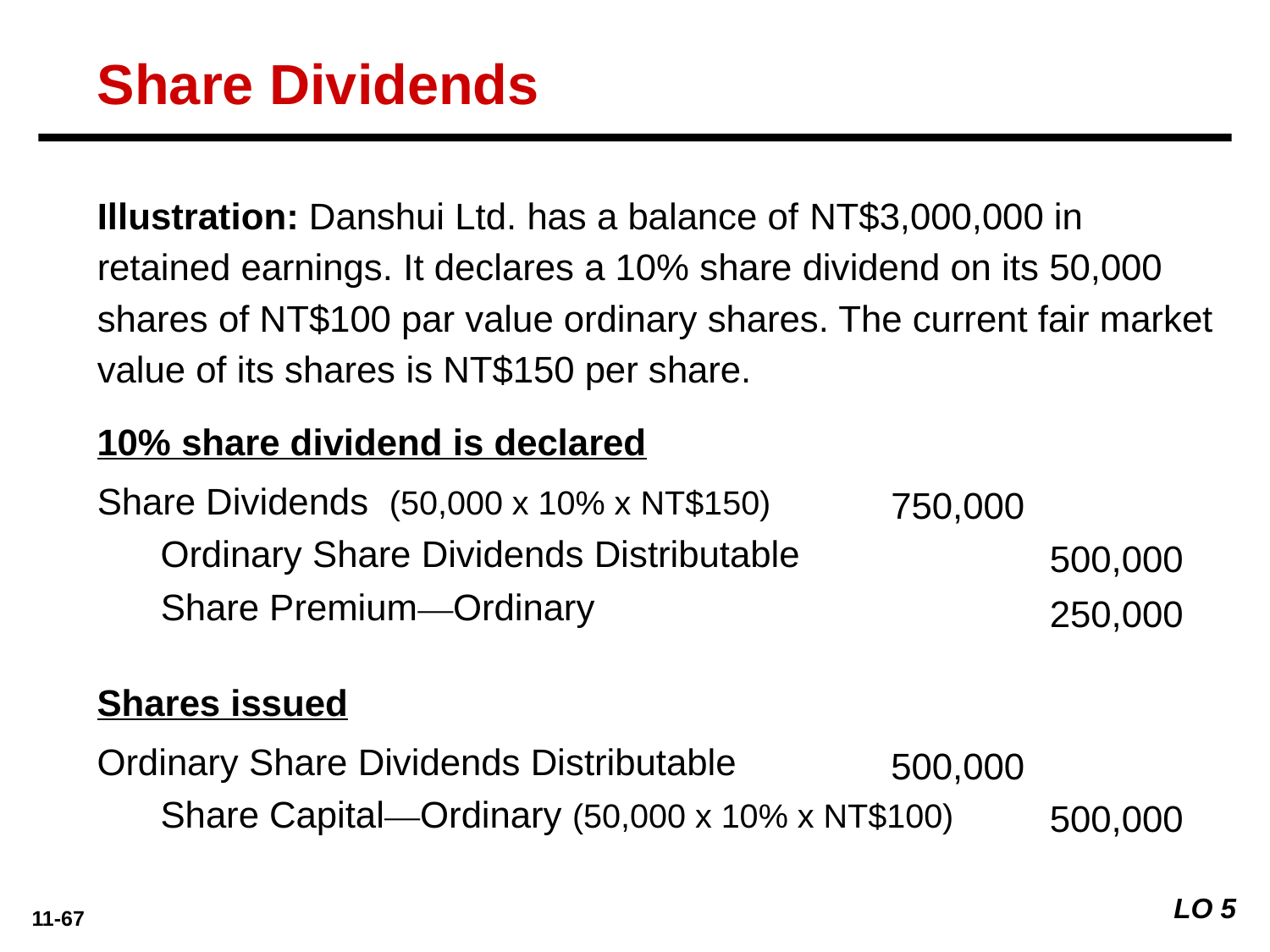

Share Dividends

Illustration: Danshui Ltd. has a balance of NT$3,000,000 in retained earnings. It declares a 10% share dividend on its 50,000 shares of NT$100 par value ordinary shares. The current fair market value of its shares is NT$150 per share.
10% share dividend is declared
Share Dividends  (50,000 x 10% x NT$150)
750,000
Ordinary Share Dividends Distributable
500,000
Share Premium—Ordinary
250,000
Shares issued
Ordinary Share Dividends Distributable
500,000
Share Capital—Ordinary (50,000 x 10% x NT$100)
500,000
LO 5